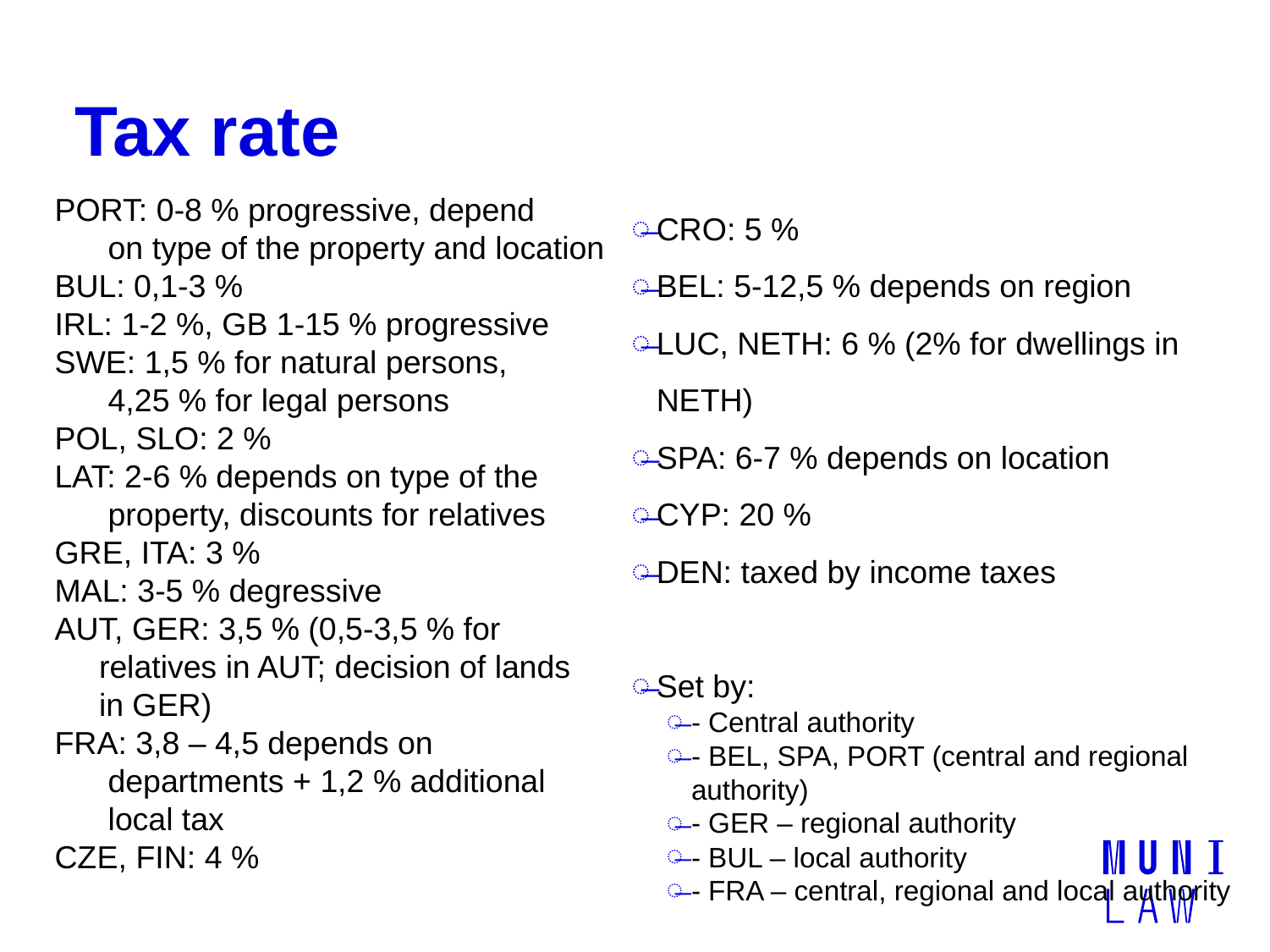

# Tax rate
PORT: 0-8 % progressive, depend
      on type of the property and location
BUL: 0,1-3 %
IRL: 1-2 %, GB 1-15 % progressive
SWE: 1,5 % for natural persons,
      4,25 % for legal persons
POL, SLO: 2 %
LAT: 2-6 % depends on type of the
      property, discounts for relatives
GRE, ITA: 3 %
MAL: 3-5 % degressive
AUT, GER: 3,5 % (0,5-3,5 % for
     relatives in AUT; decision of lands
     in GER)
FRA: 3,8 – 4,5 depends on
      departments + 1,2 % additional
      local tax
CZE, FIN: 4 %

CRO: 5 %
BEL: 5-12,5 % depends on region
LUC, NETH: 6 % (2% for dwellings in NETH)
SPA: 6-7 % depends on location
CYP: 20 %
DEN: taxed by income taxes

Set by:
- Central authority
- BEL, SPA, PORT (central and regional authority)
- GER – regional authority
- BUL – local authority
- FRA – central, regional and local authority